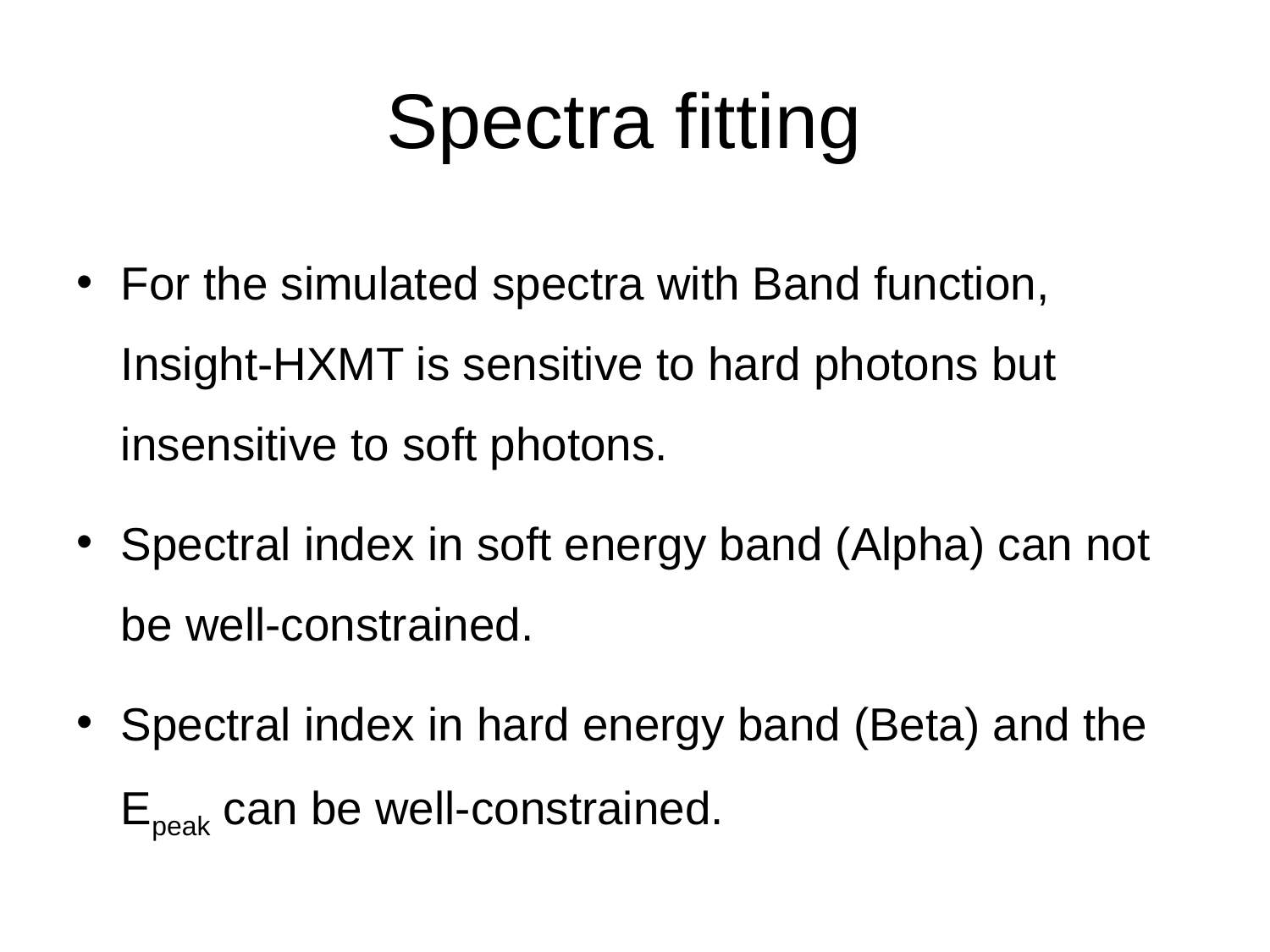

# Spectra fitting
For the simulated spectra with Band function, Insight-HXMT is sensitive to hard photons but insensitive to soft photons.
Spectral index in soft energy band (Alpha) can not be well-constrained.
Spectral index in hard energy band (Beta) and the Epeak can be well-constrained.